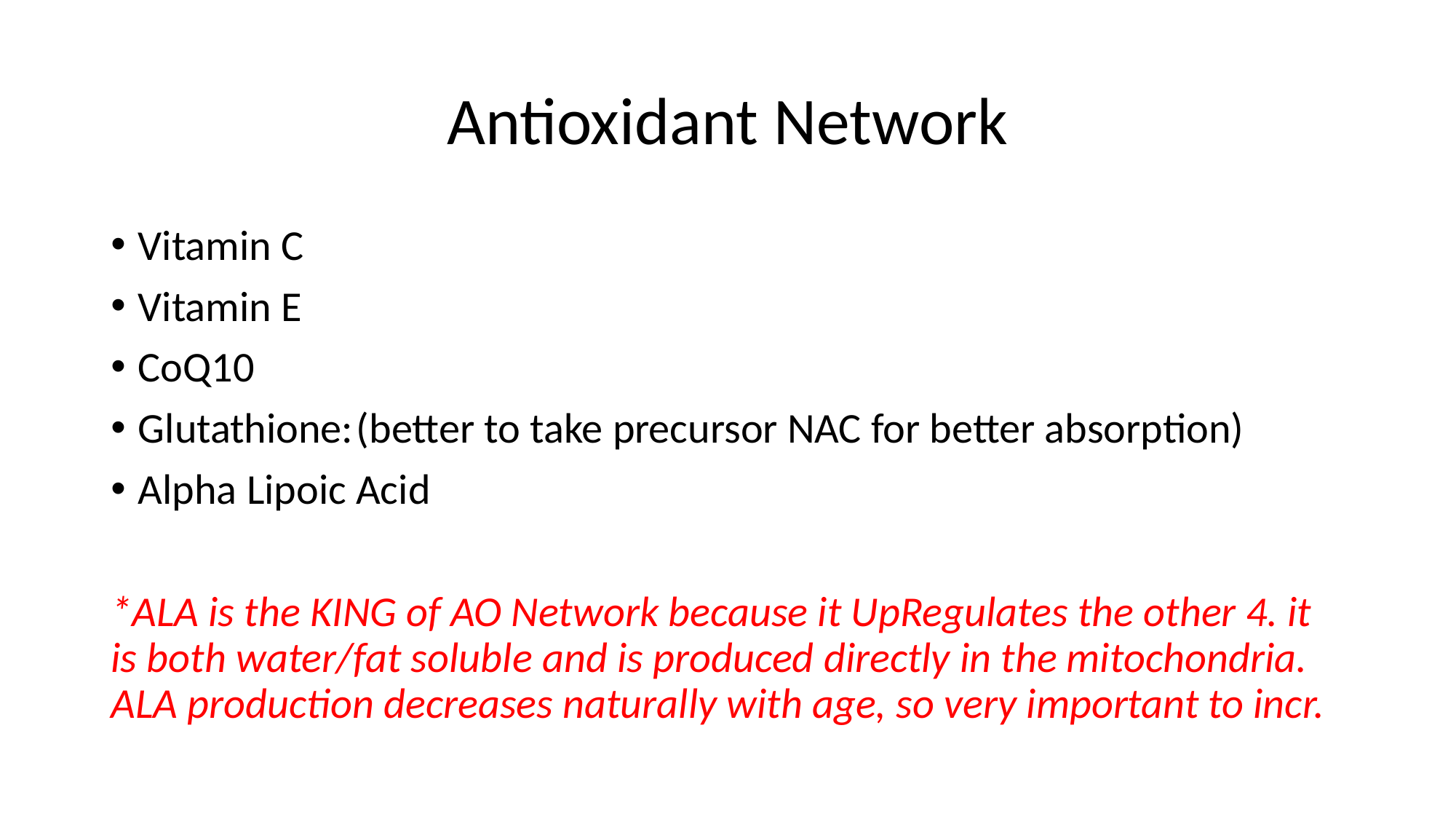

# Antioxidant Network
Vitamin C
Vitamin E
CoQ10
Glutathione:	(better to take precursor NAC for better absorption)
Alpha Lipoic Acid

*ALA is the KING of AO Network because it UpRegulates the other 4. it is both water/fat soluble and is produced directly in the mitochondria.  ALA production decreases naturally with age, so very important to incr.